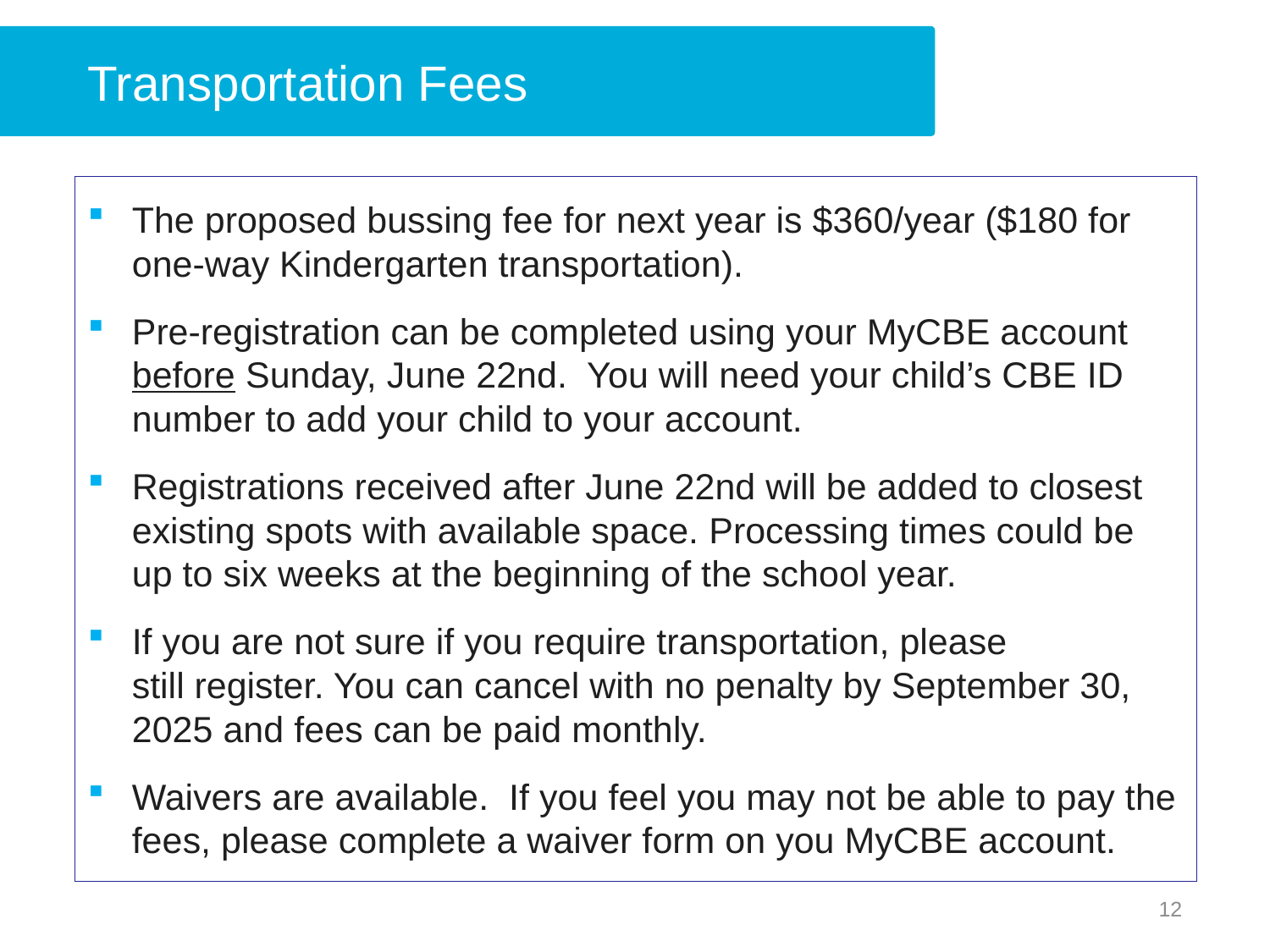

# Transportation Fees
The proposed bussing fee for next year is $360/year ($180 for one-way Kindergarten transportation).
Pre-registration can be completed using your MyCBE account before Sunday, June 22nd.  You will need your child’s CBE ID number to add your child to your account.
Registrations received after June 22nd will be added to closest existing spots with available space. Processing times could be up to six weeks at the beginning of the school year.
If you are not sure if you require transportation, please still register. You can cancel with no penalty by September 30, 2025 and fees can be paid monthly.
Waivers are available.  If you feel you may not be able to pay the fees, please complete a waiver form on you MyCBE account.
12